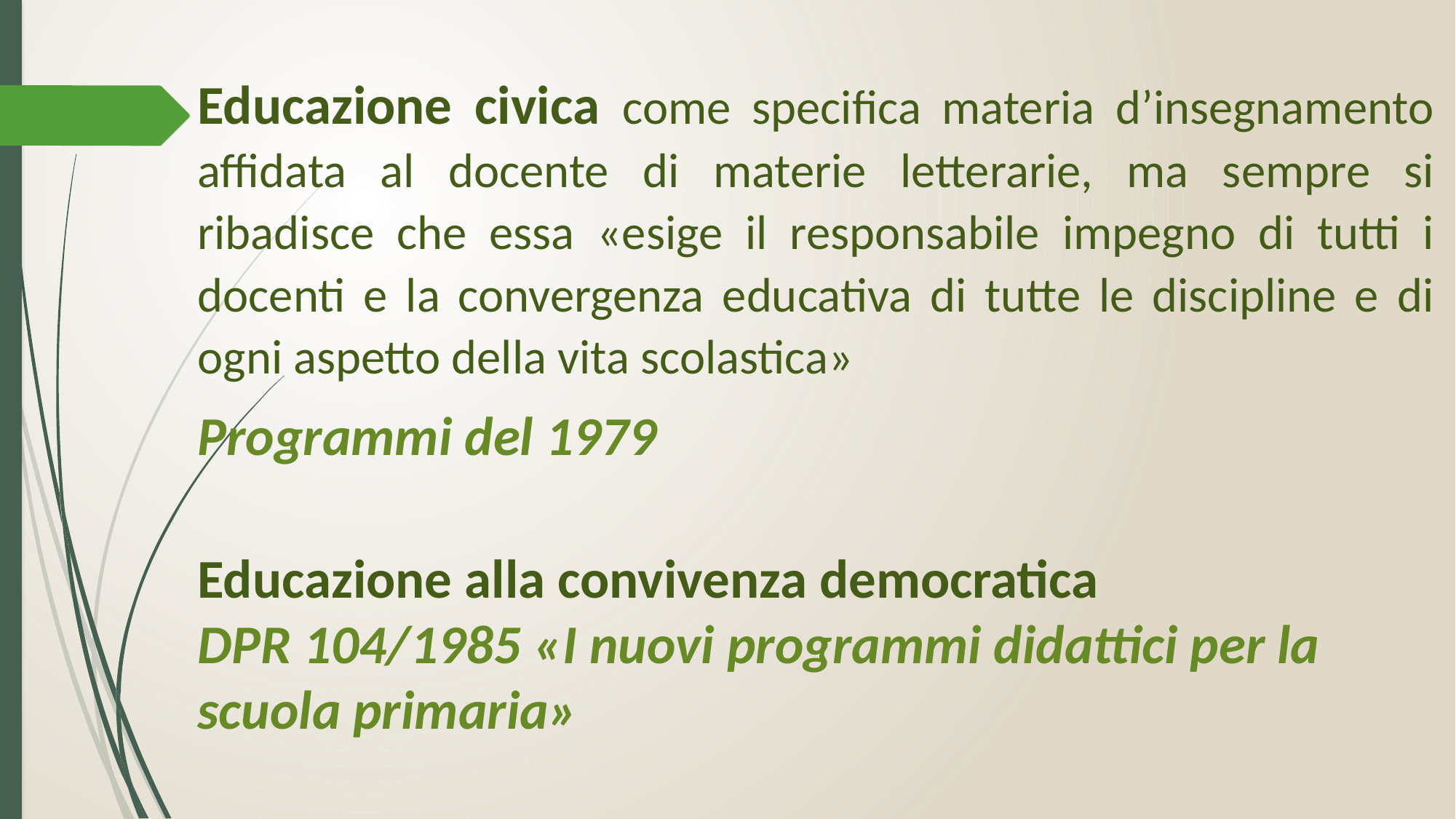

Educazione civica come specifica materia d’insegnamento affidata al docente di materie letterarie, ma sempre si ribadisce che essa «esige il responsabile impegno di tutti i docenti e la convergenza educativa di tutte le discipline e di ogni aspetto della vita scolastica»
Programmi del 1979

Educazione alla convivenza democratica
DPR 104/1985 «I nuovi programmi didattici per la scuola primaria»